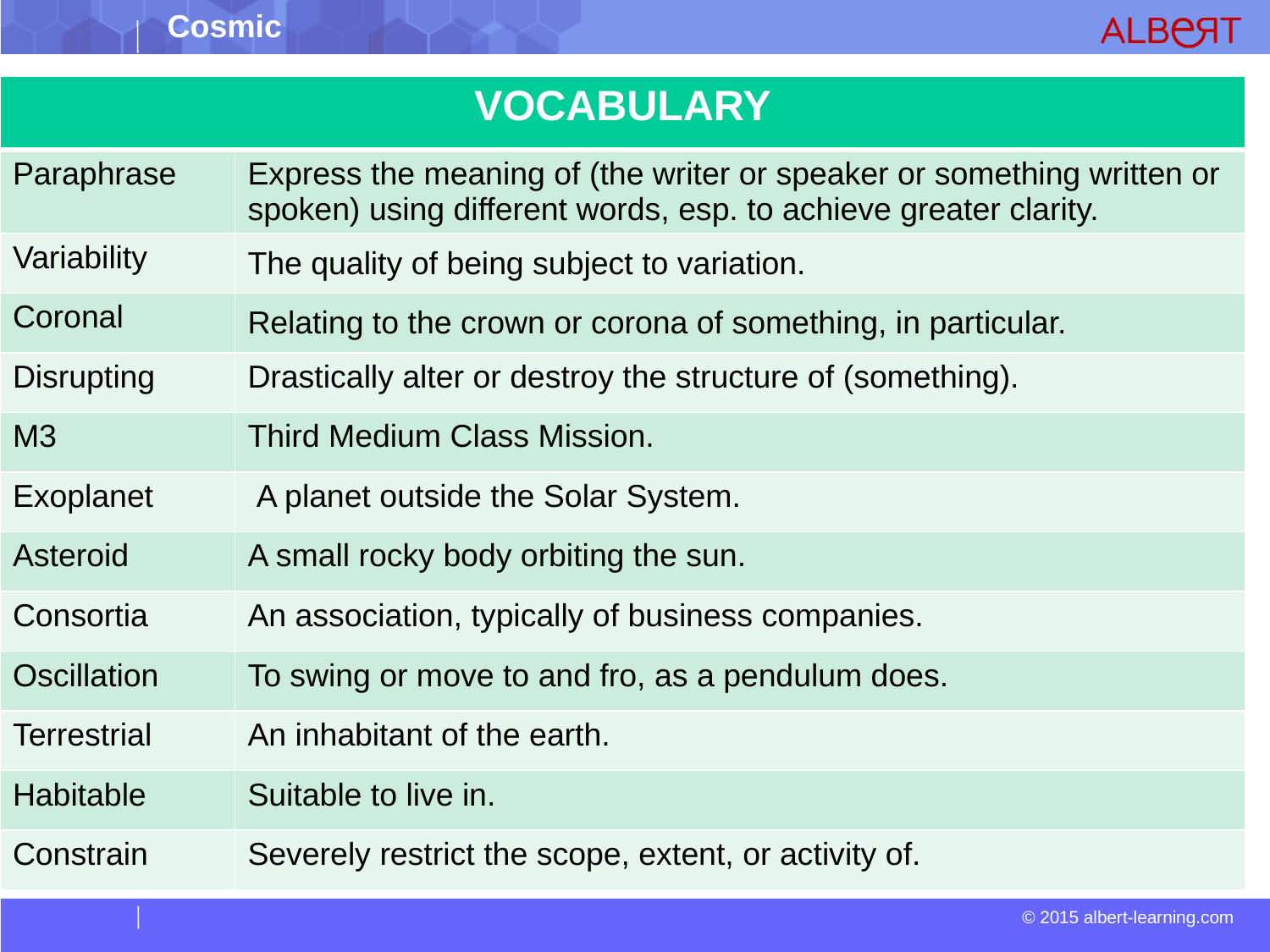

| VOCABULARY |  |
| --- | --- |
| Paraphrase | Express the meaning of (the writer or speaker or something written or spoken) using different words, esp. to achieve greater clarity. |
| Variability | The quality of being subject to variation. |
| Coronal | Relating to the crown or corona of something, in particular. |
| Disrupting | Drastically alter or destroy the structure of (something). |
| M3 | Third Medium Class Mission. |
| Exoplanet | A planet outside the Solar System. |
| Asteroid | A small rocky body orbiting the sun. |
| Consortia | An association, typically of business companies. |
| Oscillation | To swing or move to and fro, as a pendulum does. |
| Terrestrial | An inhabitant of the earth. |
| Habitable | Suitable to live in. |
| Constrain | Severely restrict the scope, extent, or activity of. |